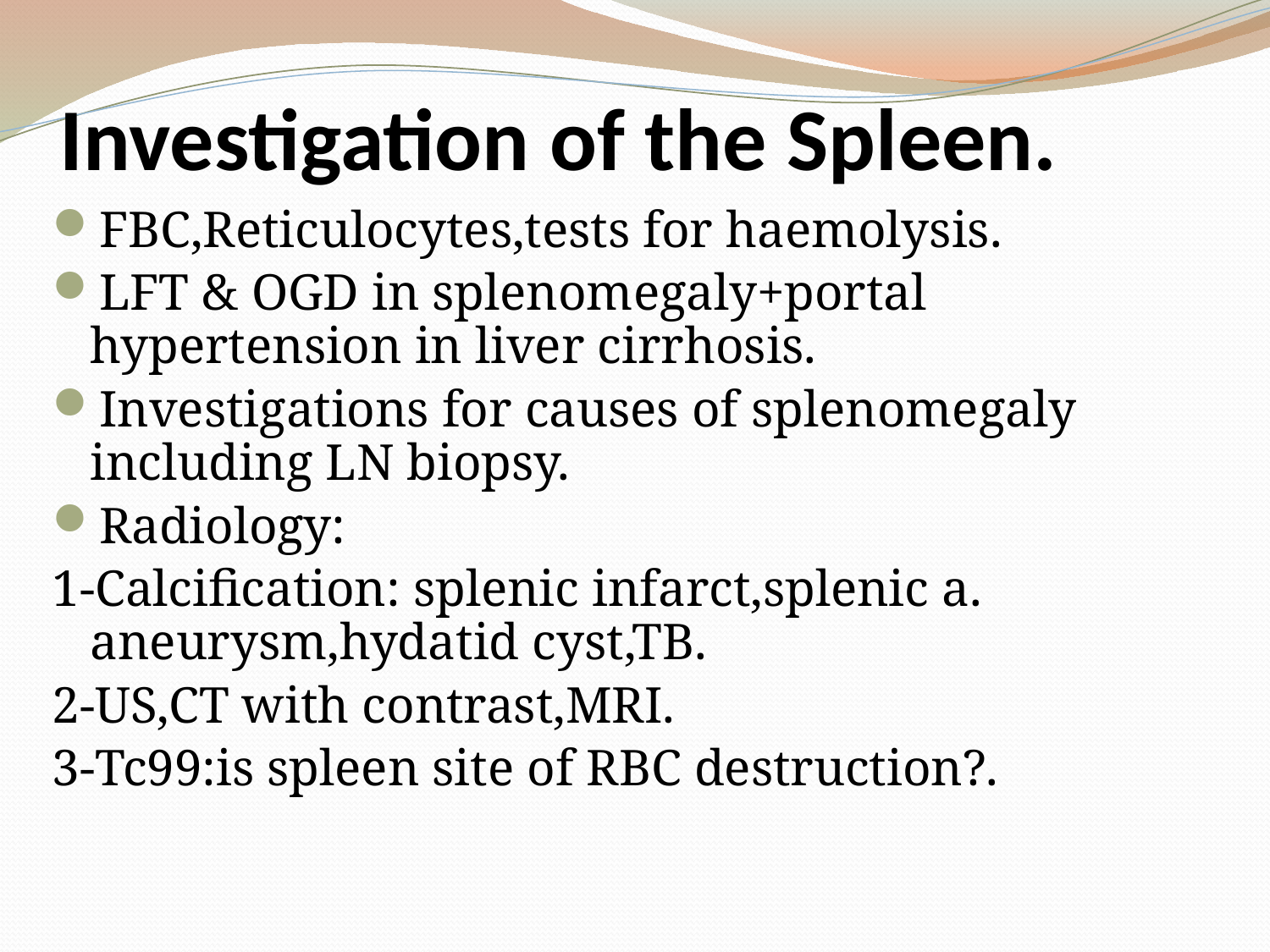

# Investigation of the Spleen.
FBC,Reticulocytes,tests for haemolysis.
LFT & OGD in splenomegaly+portal hypertension in liver cirrhosis.
Investigations for causes of splenomegaly including LN biopsy.
Radiology:
1-Calcification: splenic infarct,splenic a. aneurysm,hydatid cyst,TB.
2-US,CT with contrast,MRI.
3-Tc99:is spleen site of RBC destruction?.